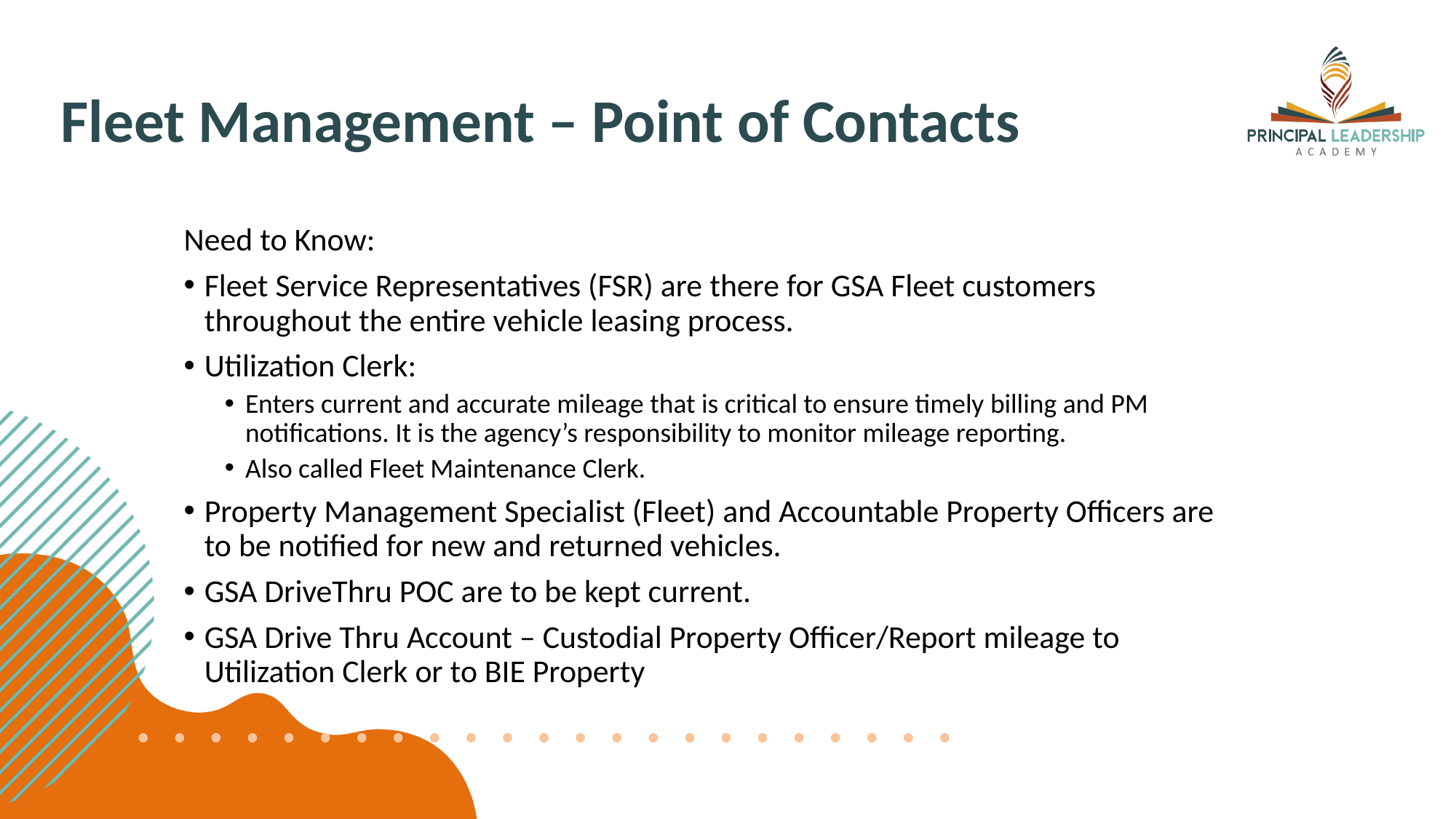

Fleet Management – Point of Contacts
Need to Know:
Fleet Service Representatives (FSR) are there for GSA Fleet customers throughout the entire vehicle leasing process.
Utilization Clerk:
Enters current and accurate mileage that is critical to ensure timely billing and PM notifications. It is the agency’s responsibility to monitor mileage reporting.
Also called Fleet Maintenance Clerk.
Property Management Specialist (Fleet) and Accountable Property Officers are to be notified for new and returned vehicles.
GSA DriveThru POC are to be kept current.
GSA Drive Thru Account – Custodial Property Officer/Report mileage to Utilization Clerk or to BIE Property